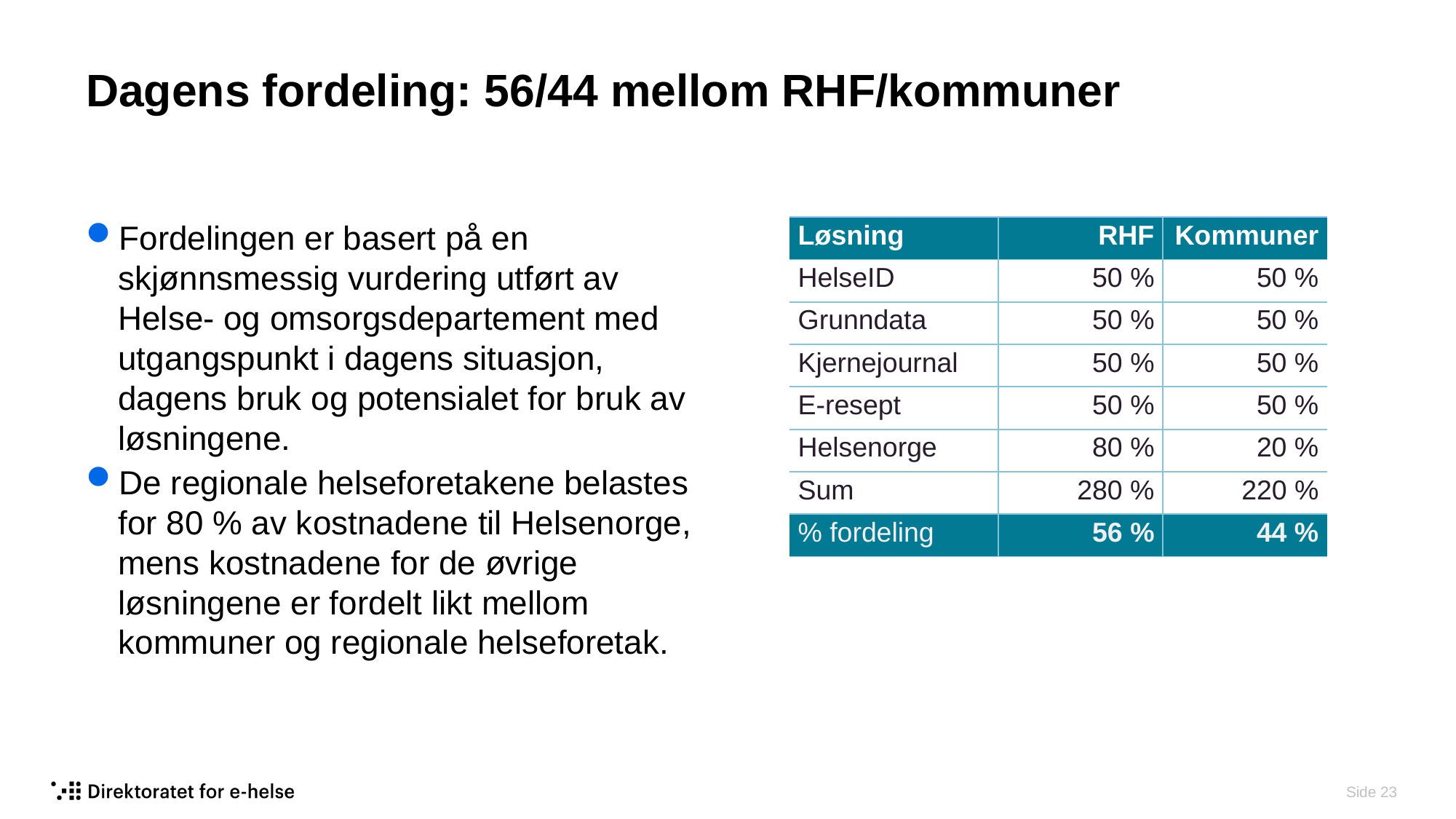

# Dagens fordeling: 56/44 mellom RHF/kommuner
Fordelingen er basert på en skjønnsmessig vurdering utført av Helse- og omsorgsdepartement med utgangspunkt i dagens situasjon, dagens bruk og potensialet for bruk av løsningene.
De regionale helseforetakene belastes for 80 % av kostnadene til Helsenorge, mens kostnadene for de øvrige løsningene er fordelt likt mellom kommuner og regionale helseforetak.
| Løsning | RHF | Kommuner |
| --- | --- | --- |
| HelseID | 50 % | 50 % |
| Grunndata | 50 % | 50 % |
| Kjernejournal | 50 % | 50 % |
| E-resept | 50 % | 50 % |
| Helsenorge | 80 % | 20 % |
| Sum | 280 % | 220 % |
| % fordeling | 56 % | 44 % |
 Side 23